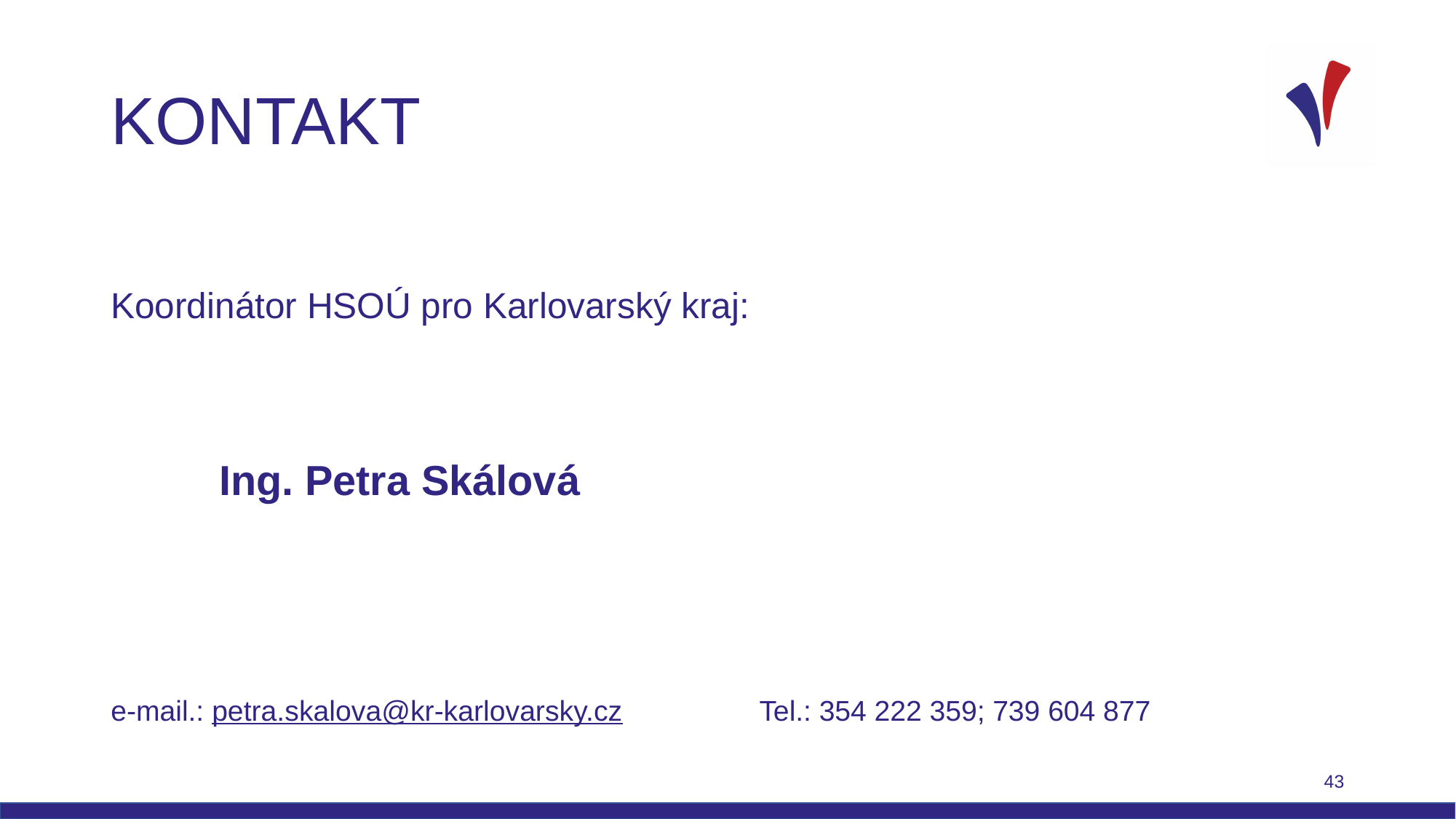

# Kontakt

Koordinátor HSOÚ pro Karlovarský kraj:

				Ing. Petra Skálová

e-mail.: petra.skalova@kr-karlovarsky.cz			Tel.: 354 222 359; 739 604 877
43